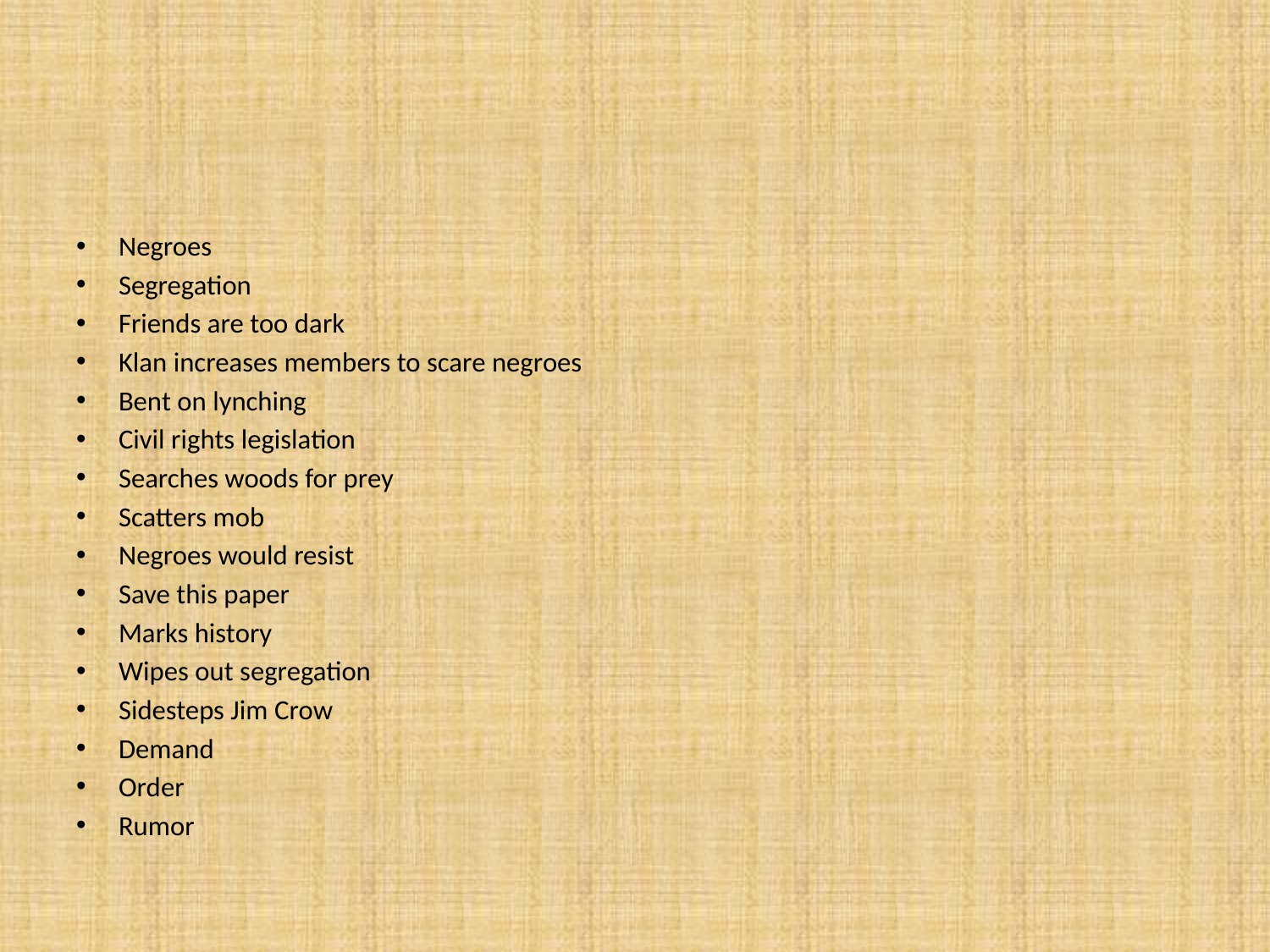

#
Negroes
Segregation
Friends are too dark
Klan increases members to scare negroes
Bent on lynching
Civil rights legislation
Searches woods for prey
Scatters mob
Negroes would resist
Save this paper
Marks history
Wipes out segregation
Sidesteps Jim Crow
Demand
Order
Rumor